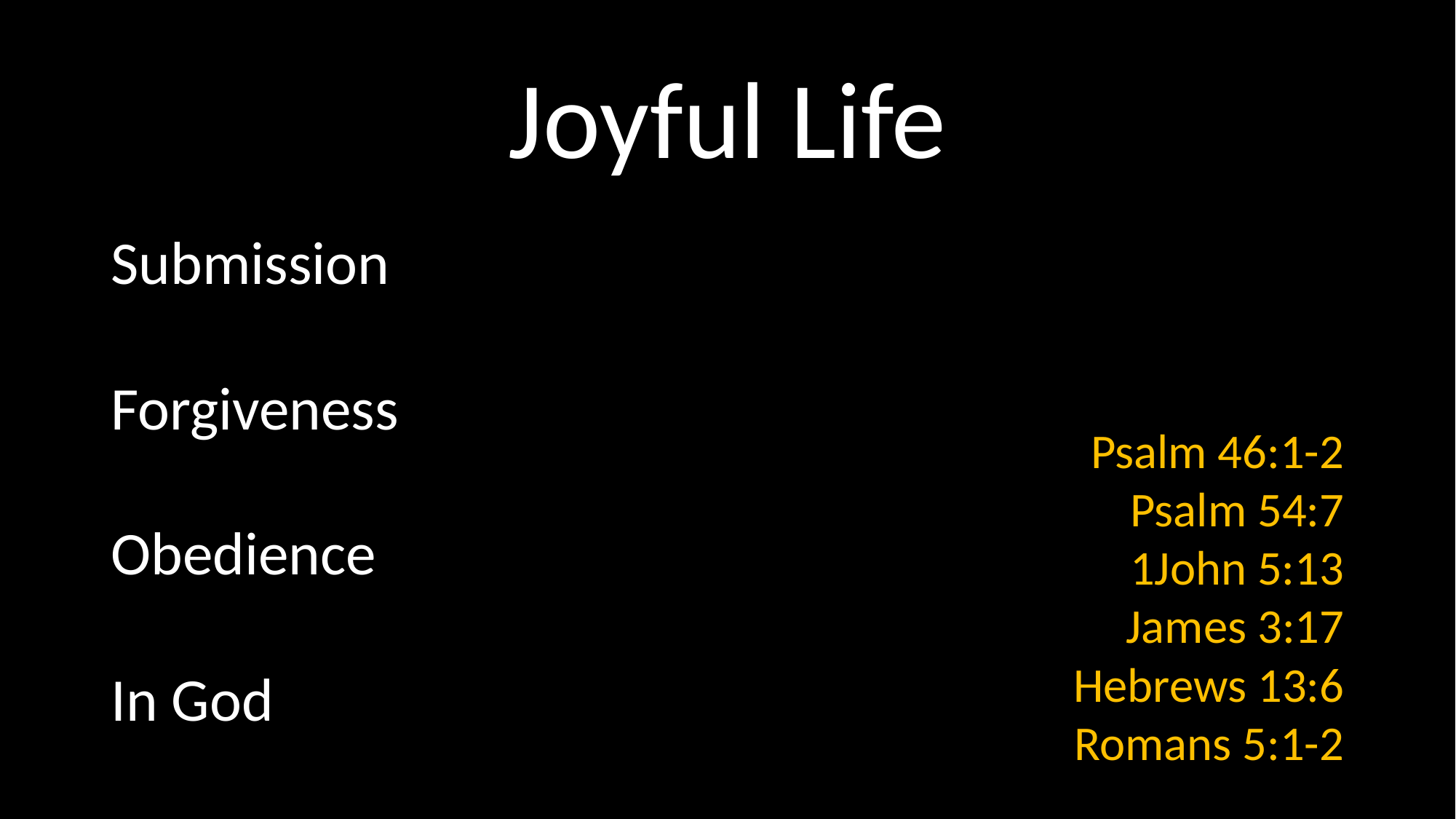

# Joyful Life
Submission
Forgiveness
Obedience
In God
Psalm 46:1-2
Psalm 54:7
1John 5:13
James 3:17
Hebrews 13:6
Romans 5:1-2